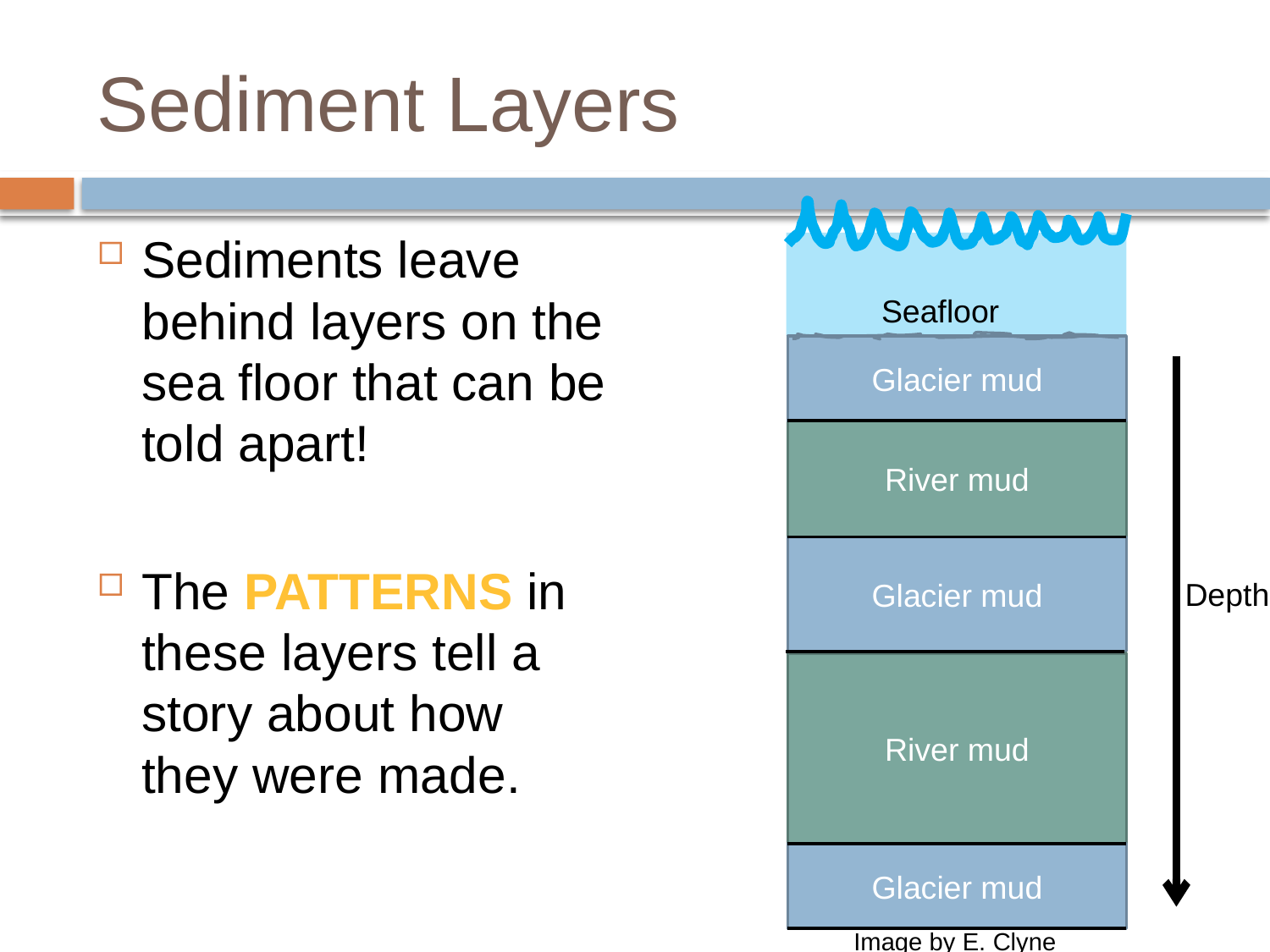

# Sediment Layers

Sediments leave behind layers on the sea floor that can be told apart!

The PATTERNS in these layers tell a story about how they were made.

Seafloor

Glacier mud
River mud
Glacier mud
Depth
River mud
Glacier mud
Image by E. Clyne